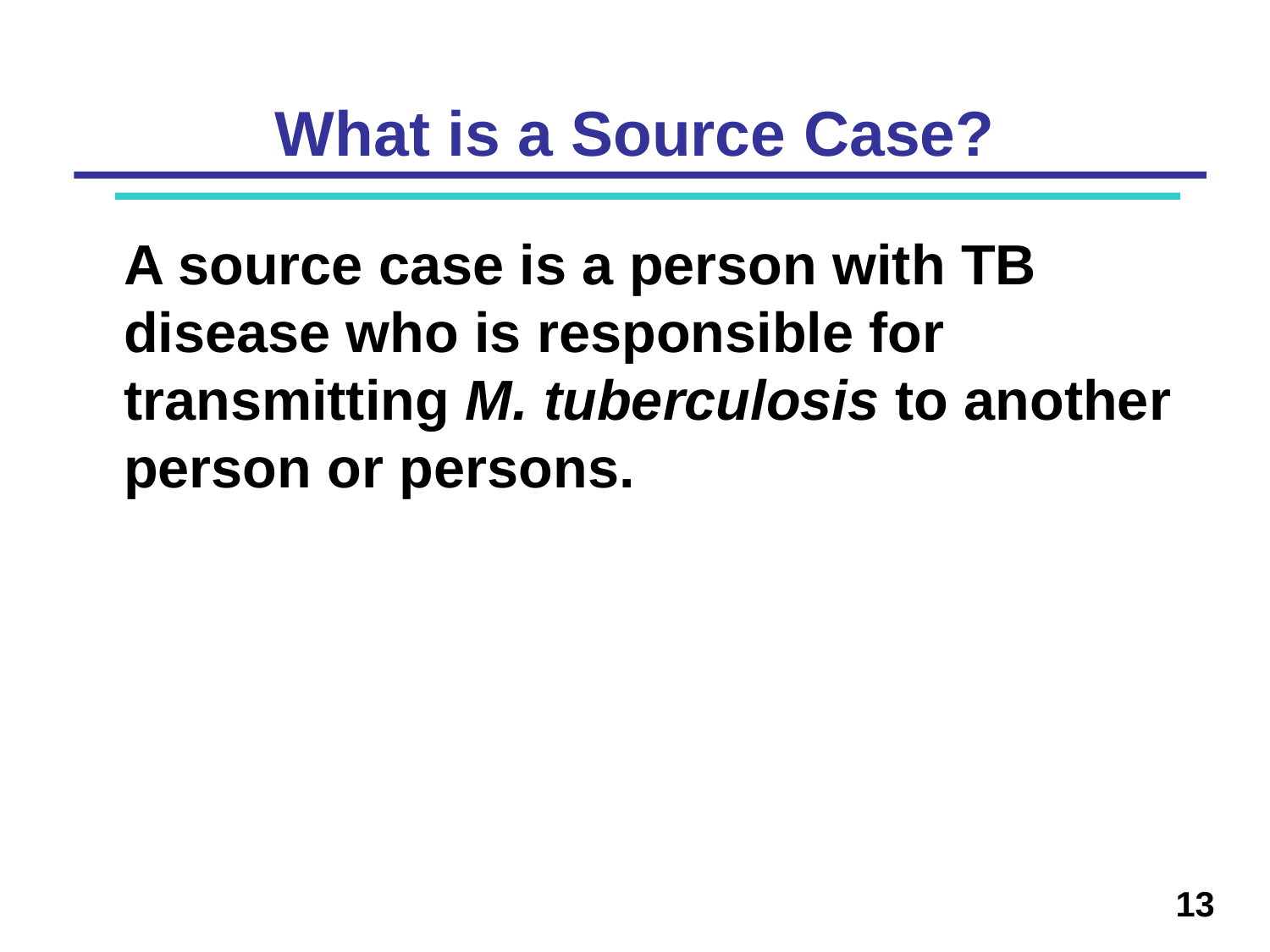

# What is a Source Case?
	A source case is a person with TB disease who is responsible for transmitting M. tuberculosis to another person or persons.

13